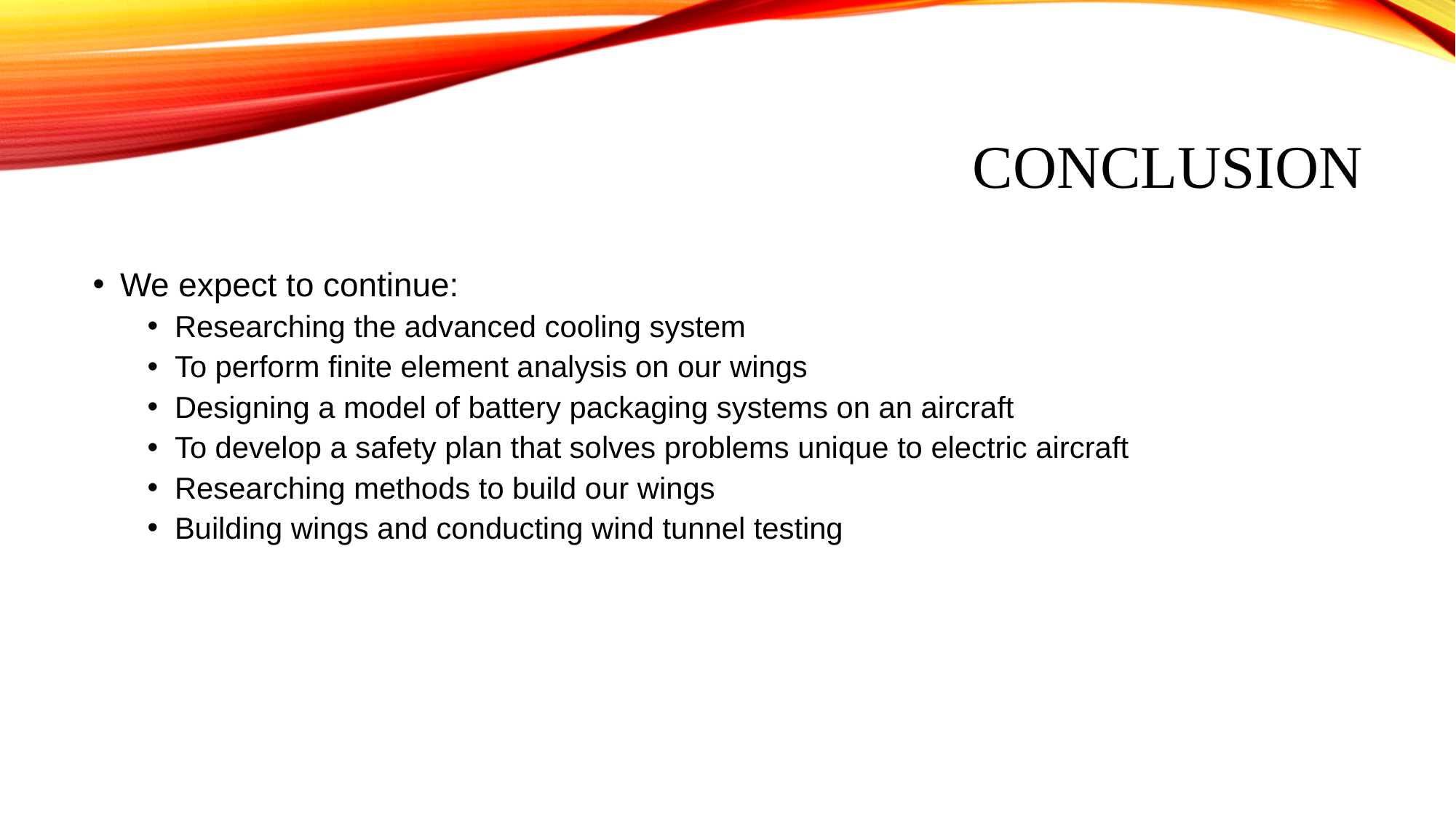

# Conclusion
We expect to continue:
Researching the advanced cooling system
To perform finite element analysis on our wings
Designing a model of battery packaging systems on an aircraft
To develop a safety plan that solves problems unique to electric aircraft
Researching methods to build our wings
Building wings and conducting wind tunnel testing